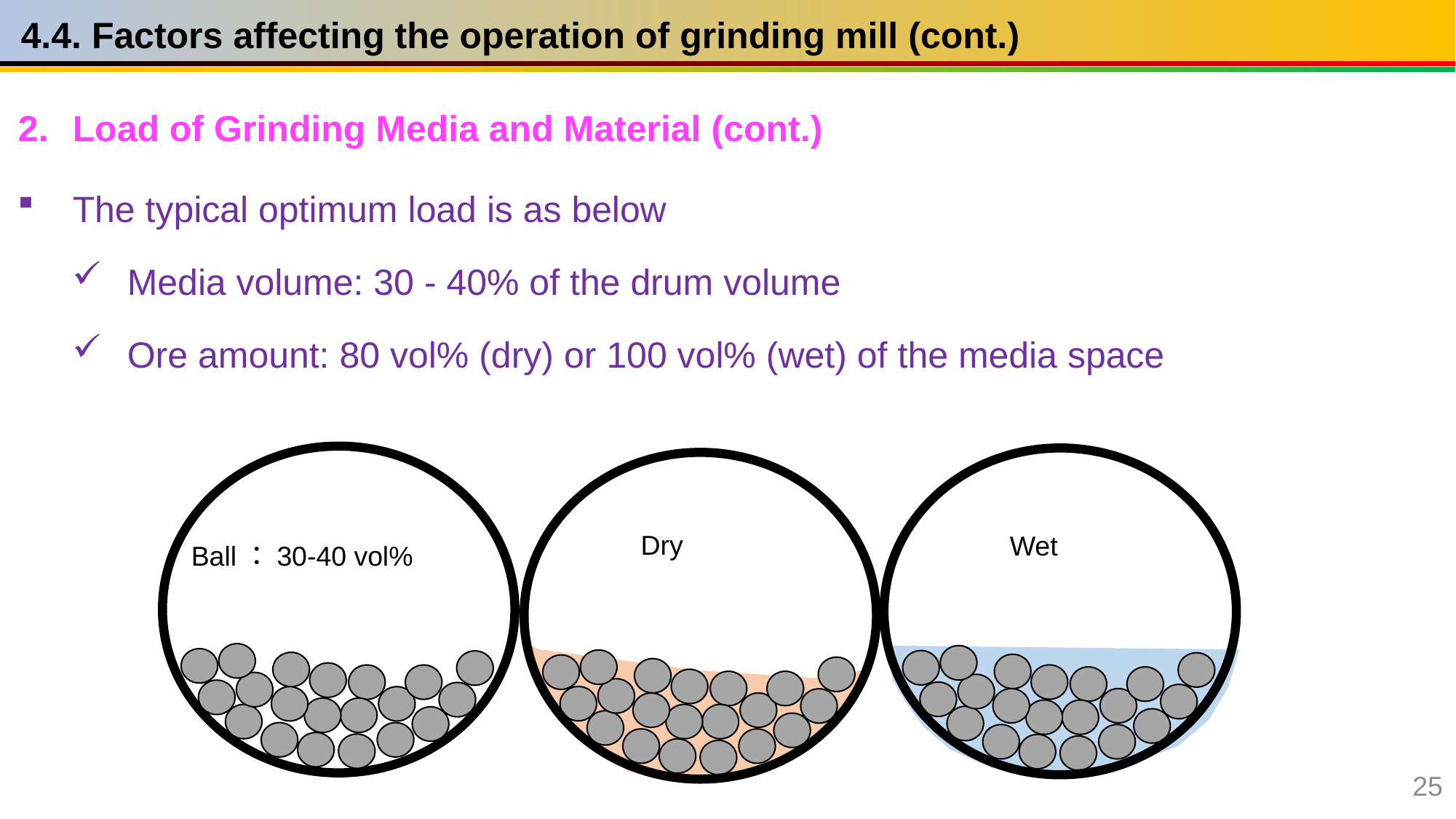

4.4. Factors affecting the operation of grinding mill (cont.)

Load of Grinding Media and Material (cont.)
The typical optimum load is as below
Media volume: 30 - 40% of the drum volume
Ore amount: 80 vol% (dry) or 100 vol% (wet) of the media space

Dry
Wet
Ball：30-40 vol%

25